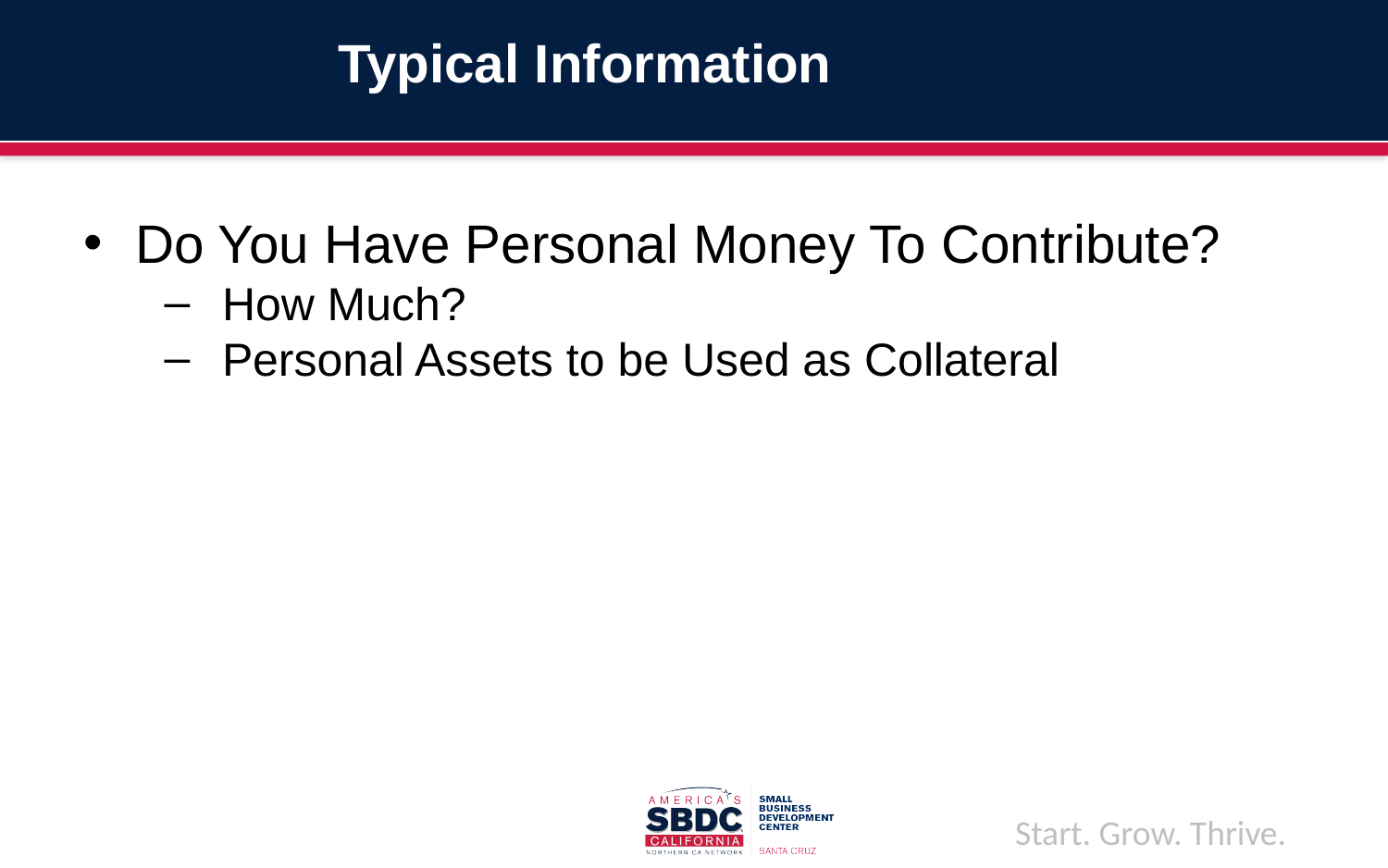

# Typical Information
Do You Have Personal Money To Contribute?
How Much?
Personal Assets to be Used as Collateral